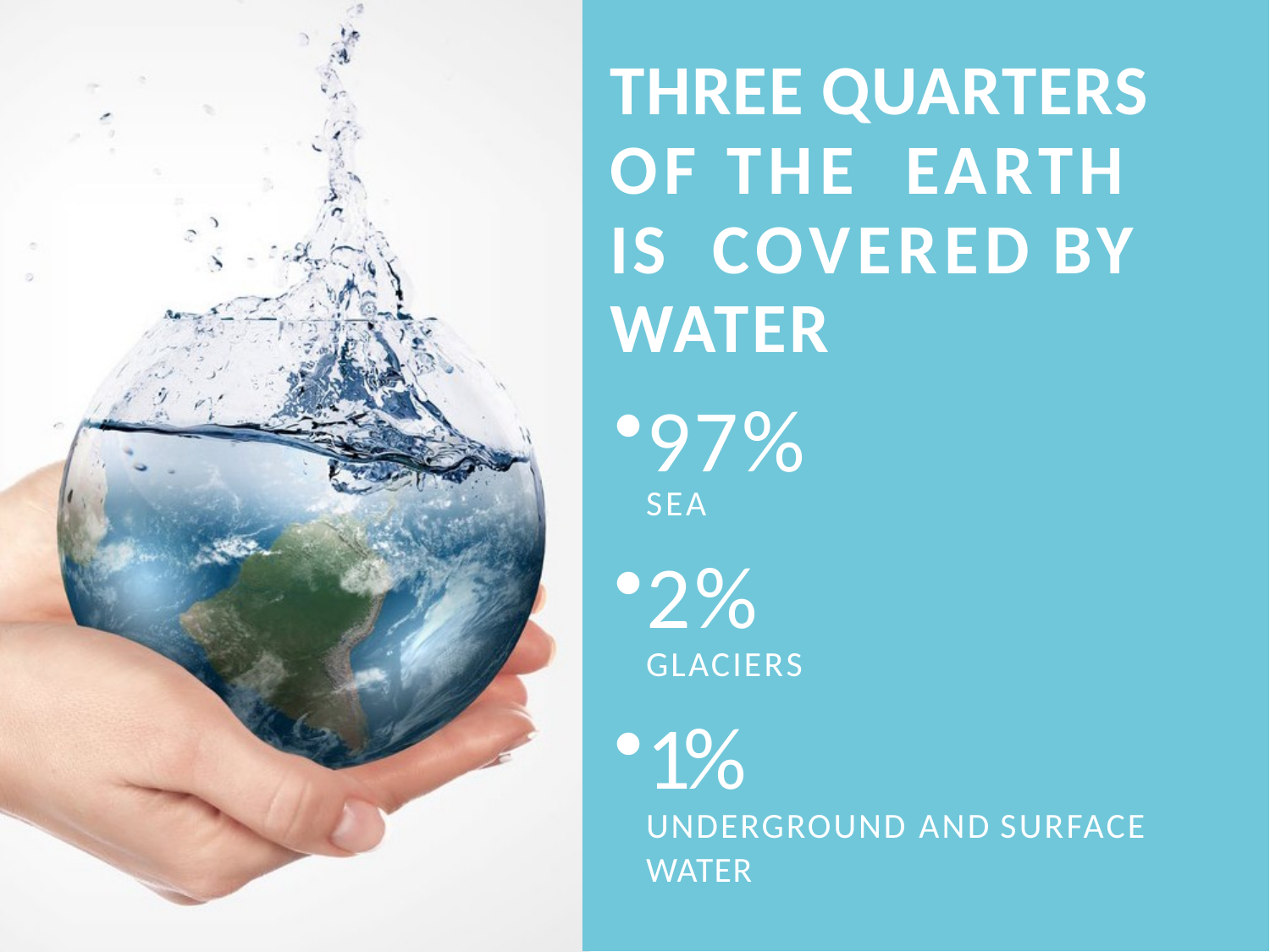

# THREE QUARTERS OF THE  EARTH IS  COVERED BY  WATER
97%
SEA
2%
GLACIERS
1%
UNDERGROUND AND SURFACE
WATER